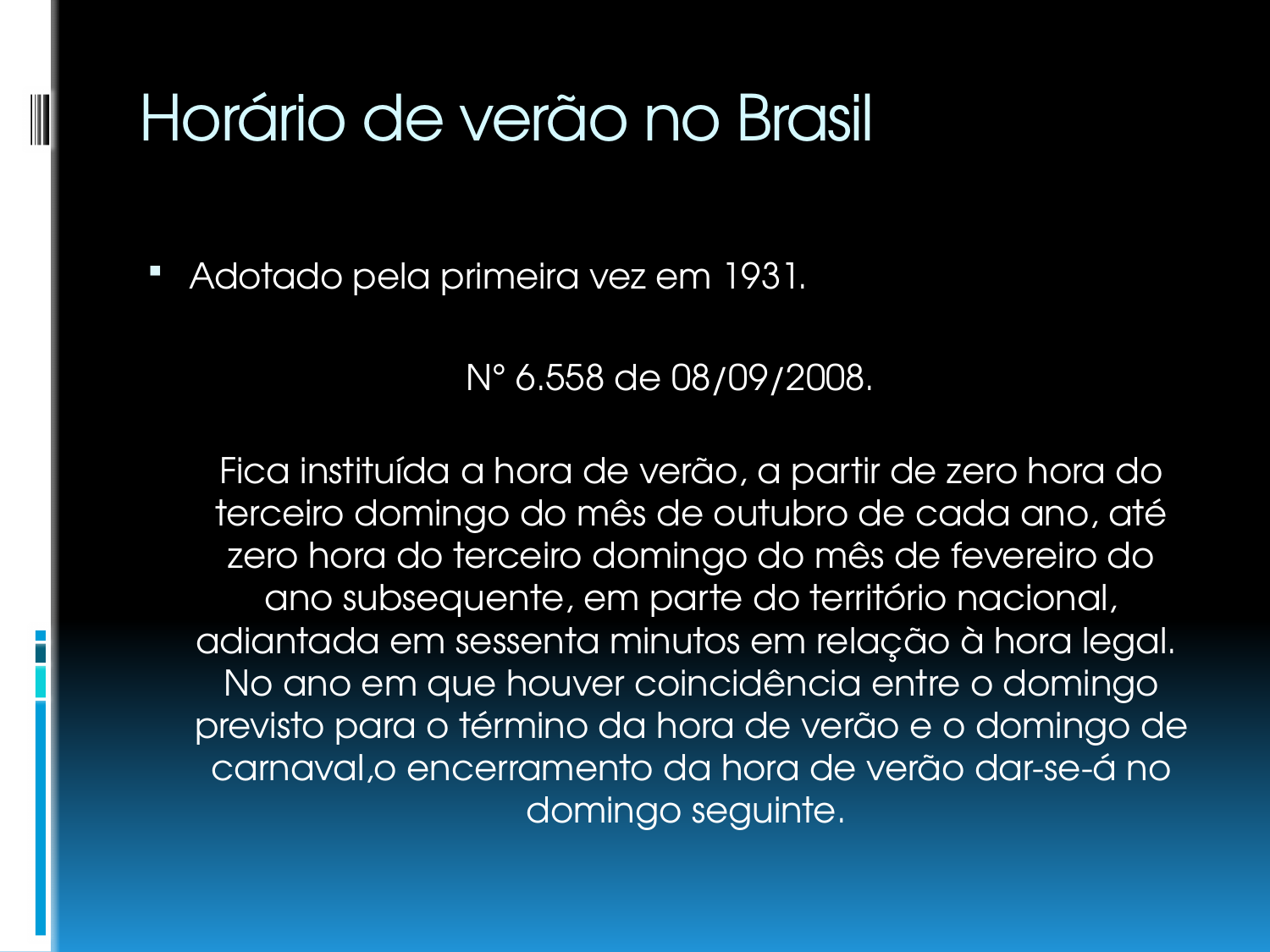

# Horário de verão no Brasil
Adotado pela primeira vez em 1931.

 N° 6.558 de 08/09/2008.
Fica instituída a hora de verão, a partir de zero hora do terceiro domingo do mês de outubro de cada ano, até zero hora do terceiro domingo do mês de fevereiro do ano subsequente, em parte do território nacional, adiantada em sessenta minutos em relação à hora legal. 
No ano em que houver coincidência entre o domingo previsto para o término da hora de verão e o domingo de carnaval,o encerramento da hora de verão dar-se-á no domingo seguinte.